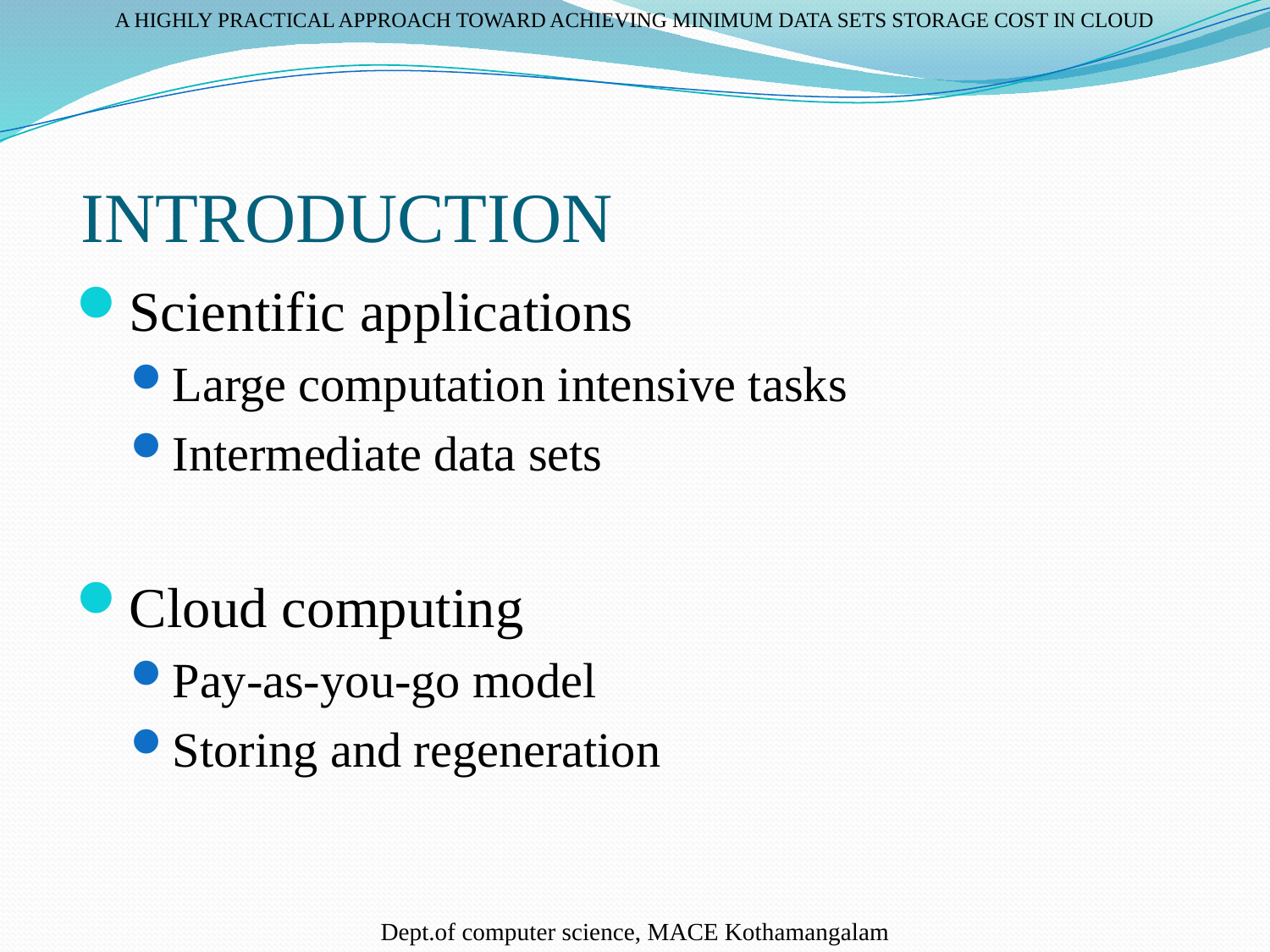

A HIGHLY PRACTICAL APPROACH TOWARD ACHIEVING MINIMUM DATA SETS STORAGE COST IN CLOUD
# INTRODUCTION
Scientific applications
Large computation intensive tasks
Intermediate data sets

Cloud computing
Pay-as-you-go model
Storing and regeneration

Dept.of computer science, MACE Kothamangalam